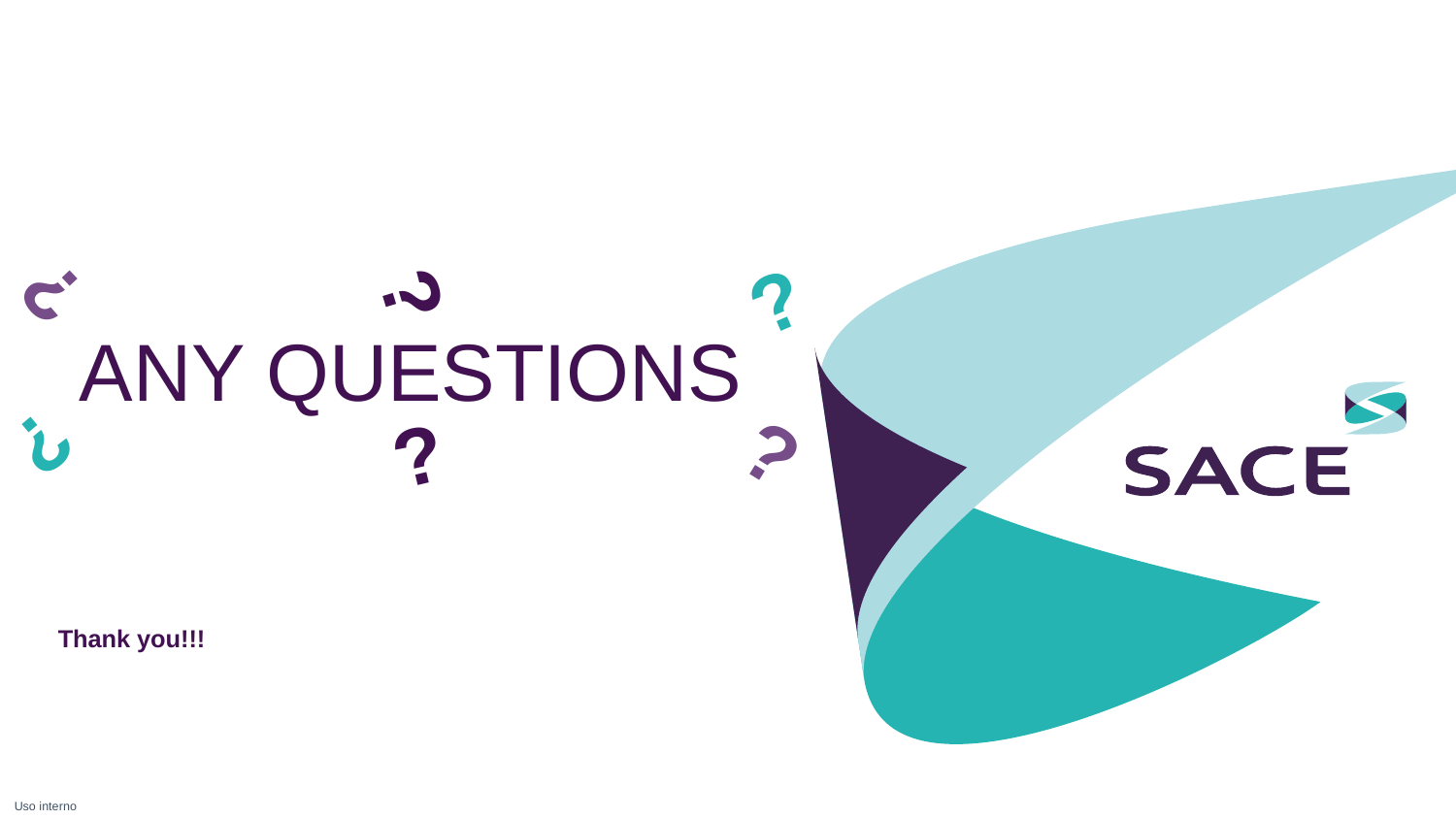

?
?
?
ANY QUESTIONS
?
?
?
Thank you!!!